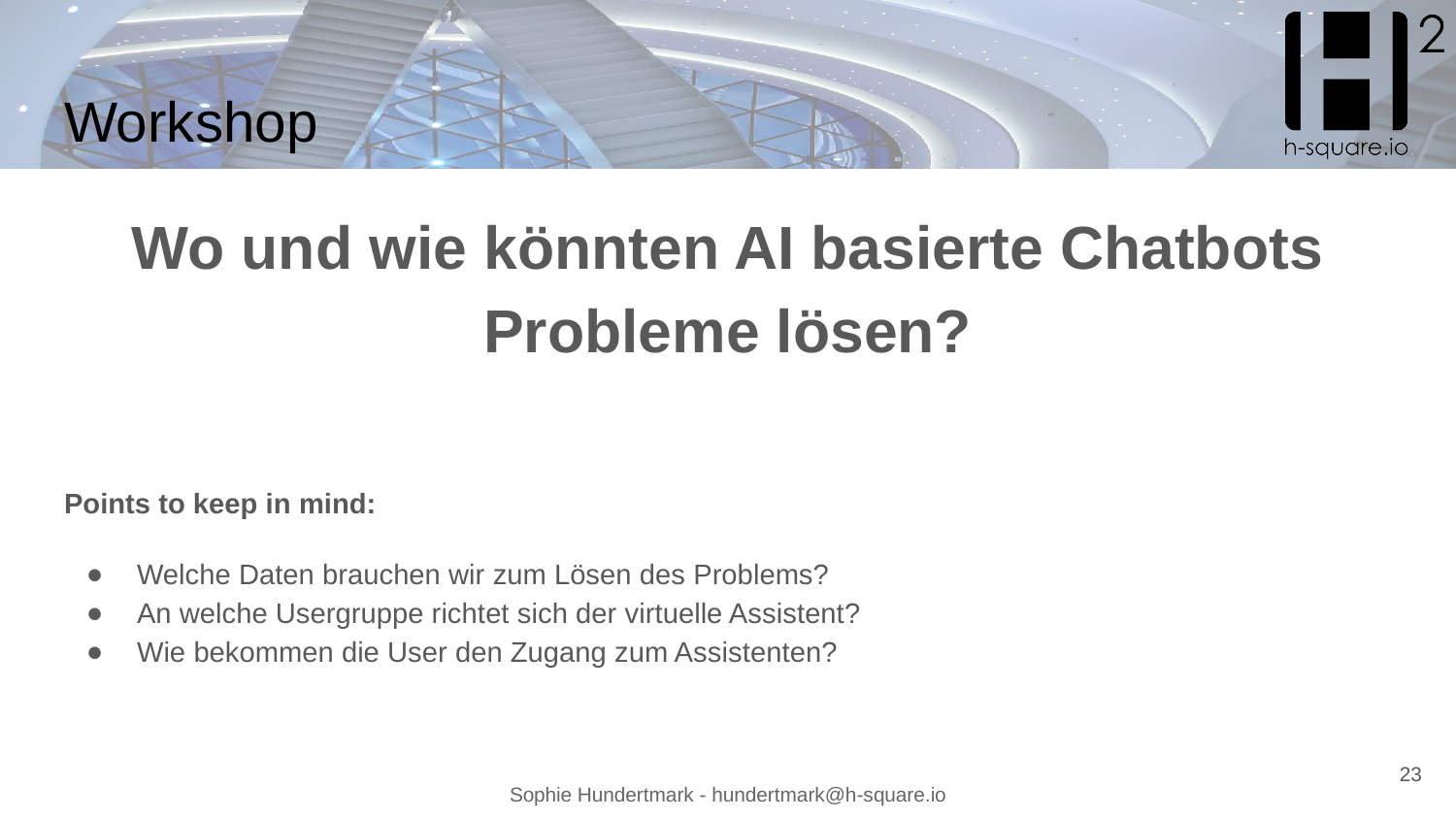

# Workshop
Wo und wie könnten AI basierte Chatbots Probleme lösen?

Points to keep in mind:
Welche Daten brauchen wir zum Lösen des Problems?
An welche Usergruppe richtet sich der virtuelle Assistent?
Wie bekommen die User den Zugang zum Assistenten?

23